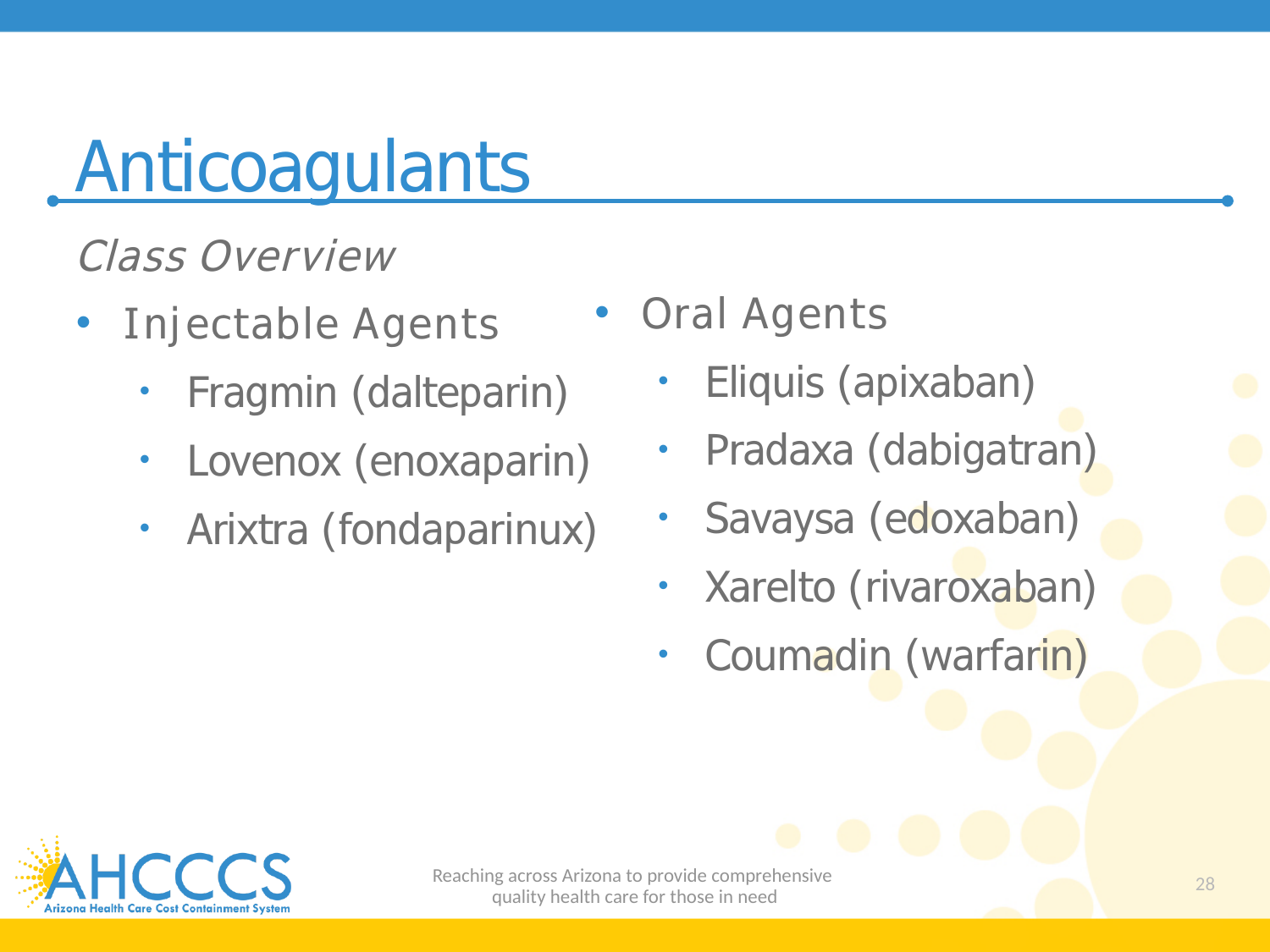

# Anticoagulants
Class Overview
Injectable Agents
Fragmin (dalteparin)
Lovenox (enoxaparin)
Arixtra (fondaparinux)

Oral Agents
Eliquis (apixaban)
Pradaxa (dabigatran)
Savaysa (edoxaban)
Xarelto (rivaroxaban)
Coumadin (warfarin)

Reaching across Arizona to provide comprehensive
quality health care for those in need
28